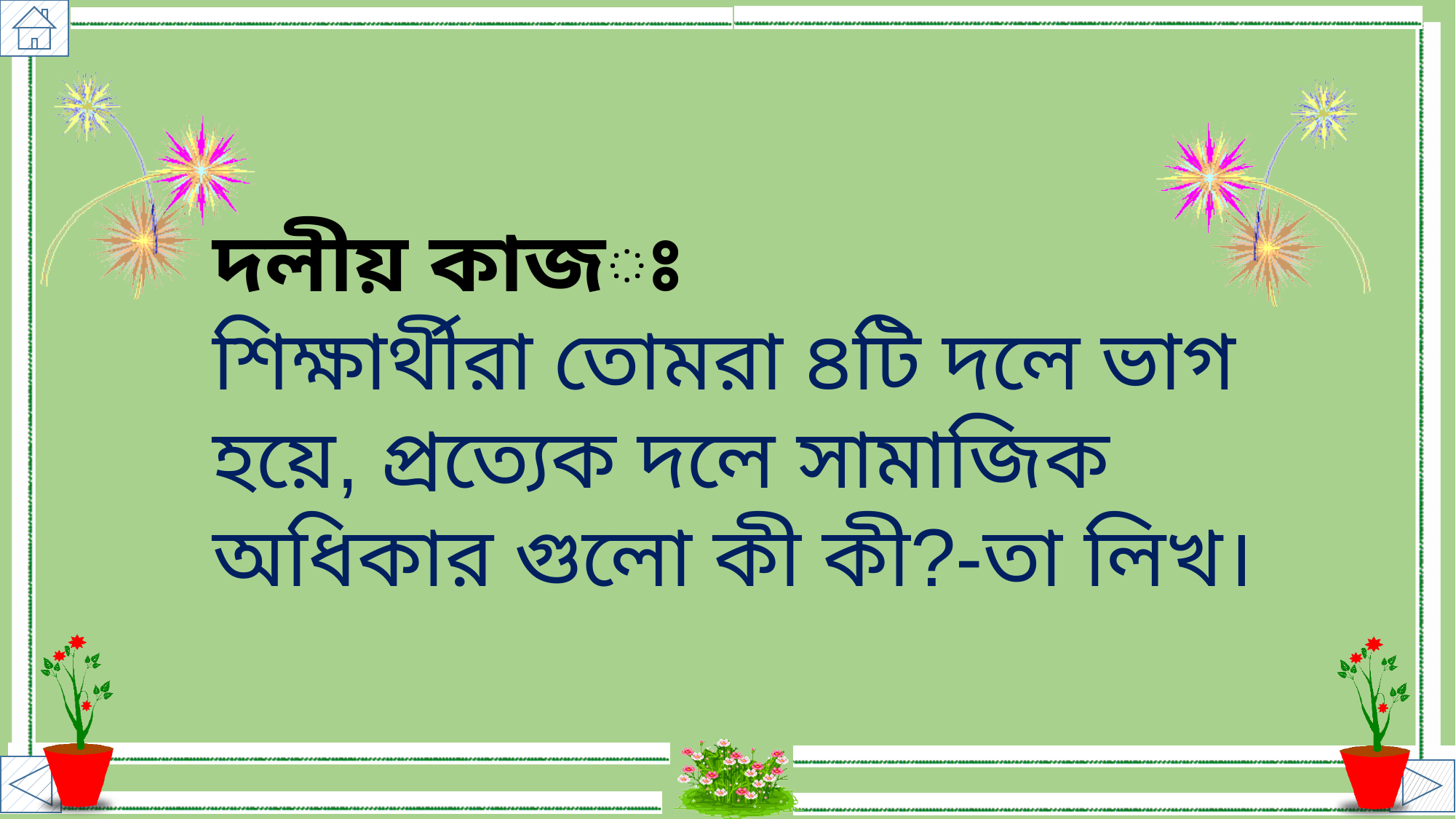

দলীয় কাজঃ
শিক্ষার্থীরা তোমরা ৪টি দলে ভাগ হয়ে, প্রত্যেক দলে সামাজিক অধিকার গুলো কী কী?-তা লিখ।